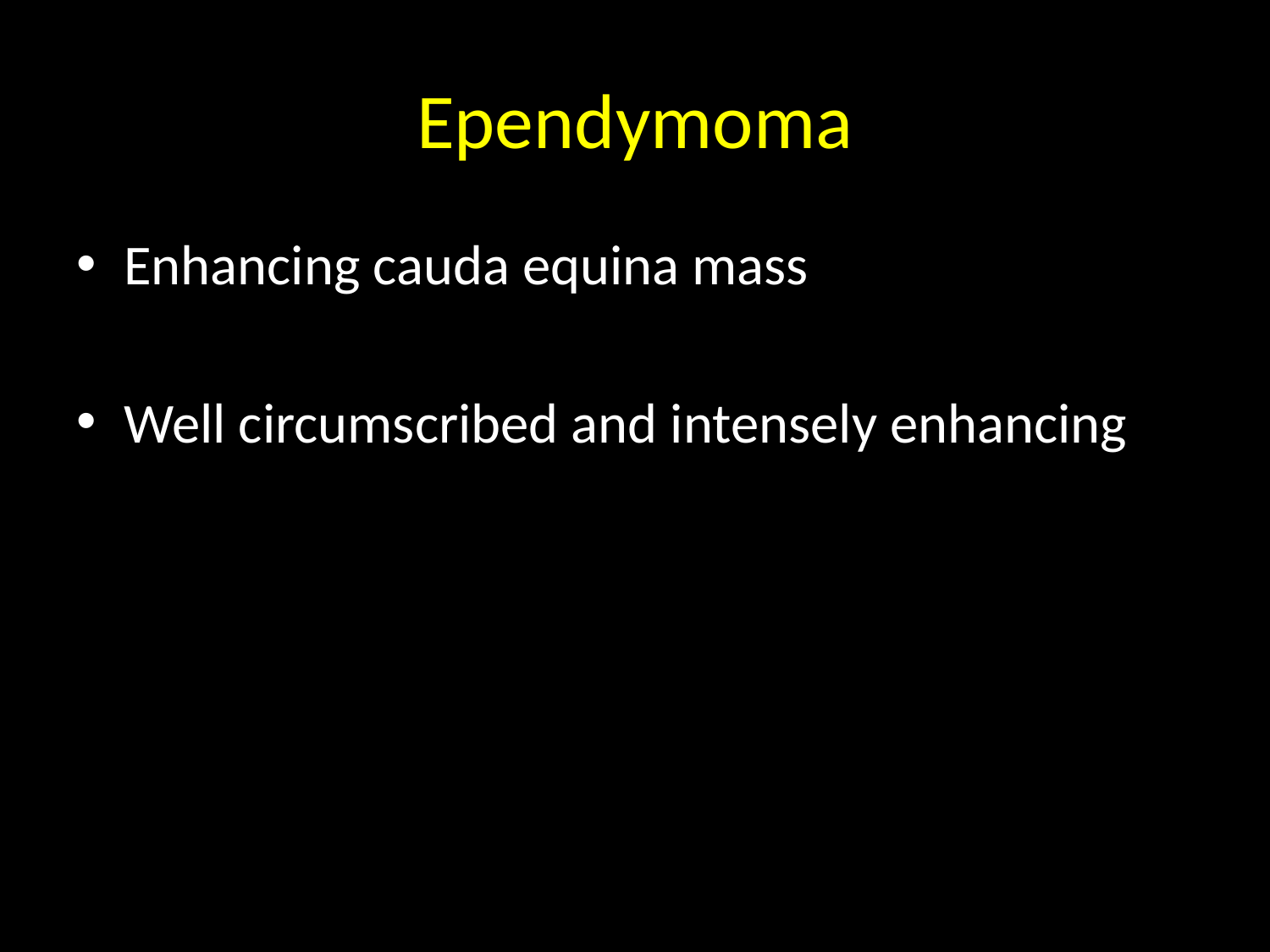

# Ependymoma
Enhancing cauda equina mass

Well circumscribed and intensely enhancing